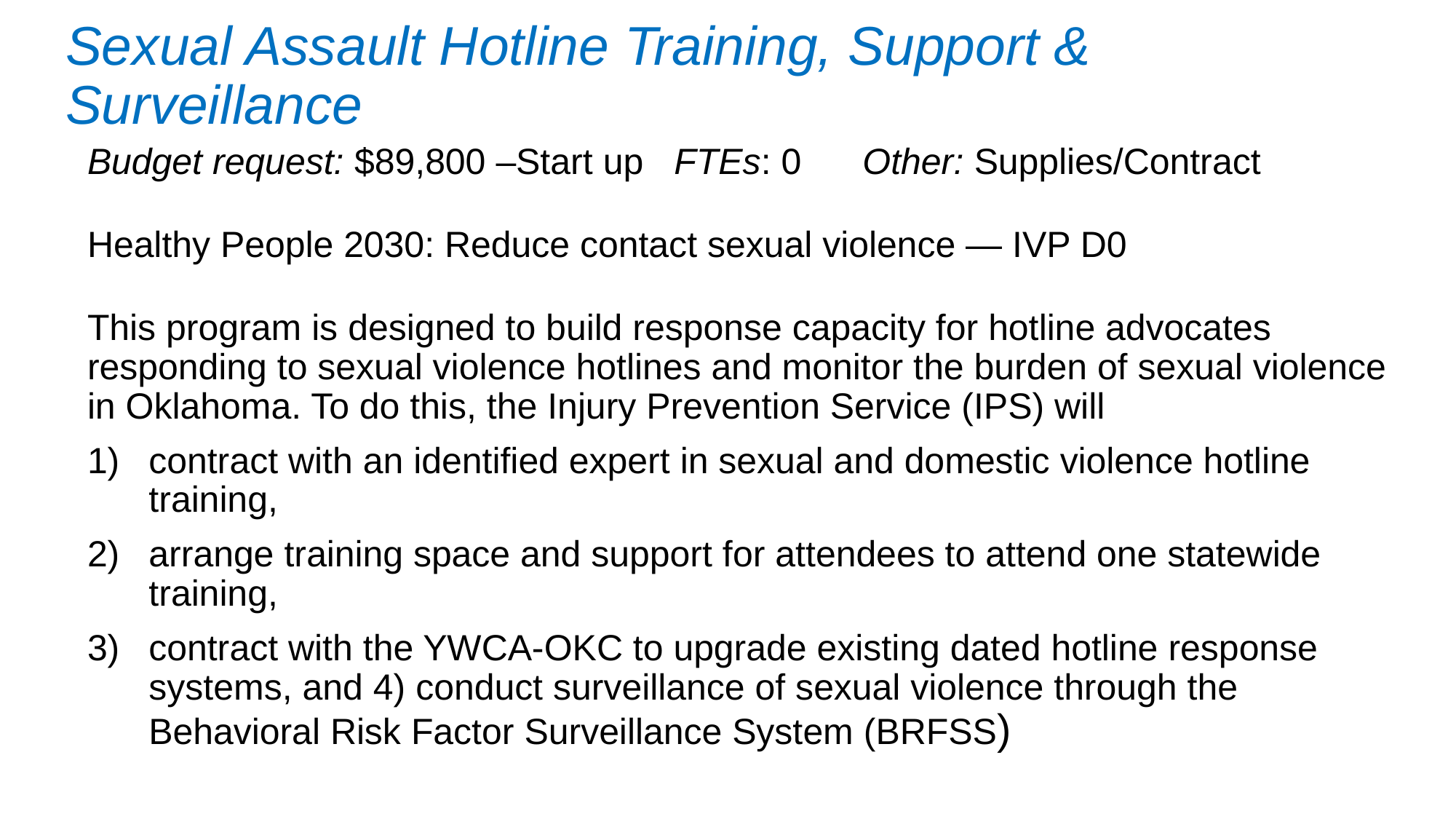

# Sexual Assault Hotline Training, Support & Surveillance
Budget request: $89,800 –Start up   FTEs: 0      Other: Supplies/Contract

Healthy People 2030: Reduce contact sexual violence — IVP D0

This program is designed to build response capacity for hotline advocates responding to sexual violence hotlines and monitor the burden of sexual violence in Oklahoma. To do this, the Injury Prevention Service (IPS) will
contract with an identified expert in sexual and domestic violence hotline training,
arrange training space and support for attendees to attend one statewide training,
contract with the YWCA-OKC to upgrade existing dated hotline response systems, and 4) conduct surveillance of sexual violence through the Behavioral Risk Factor Surveillance System (BRFSS)